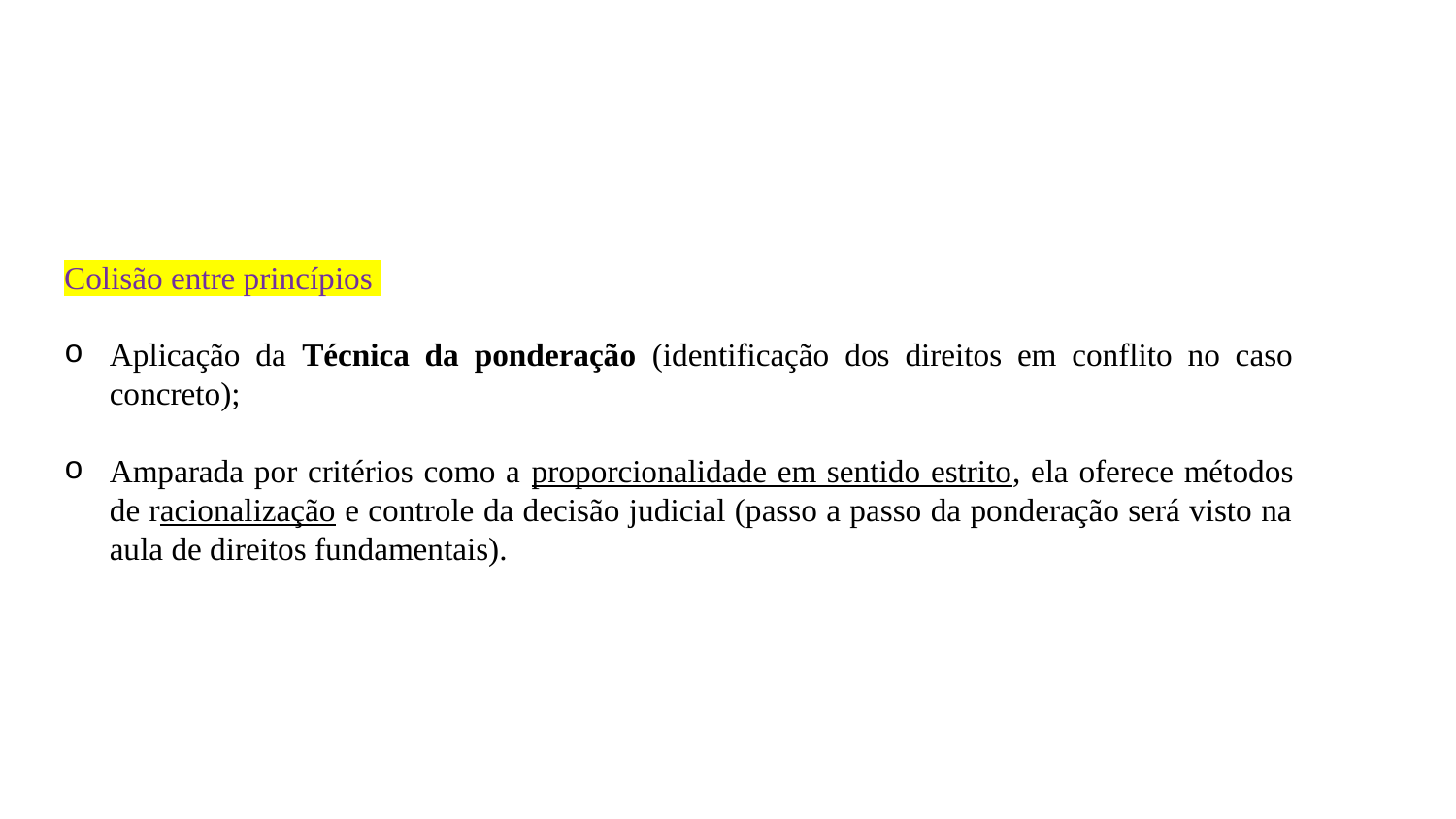

#
Colisão entre princípios

Aplicação da Técnica da ponderação (identificação dos direitos em conflito no caso concreto);

Amparada por critérios como a proporcionalidade em sentido estrito, ela oferece métodos de racionalização e controle da decisão judicial (passo a passo da ponderação será visto na aula de direitos fundamentais).